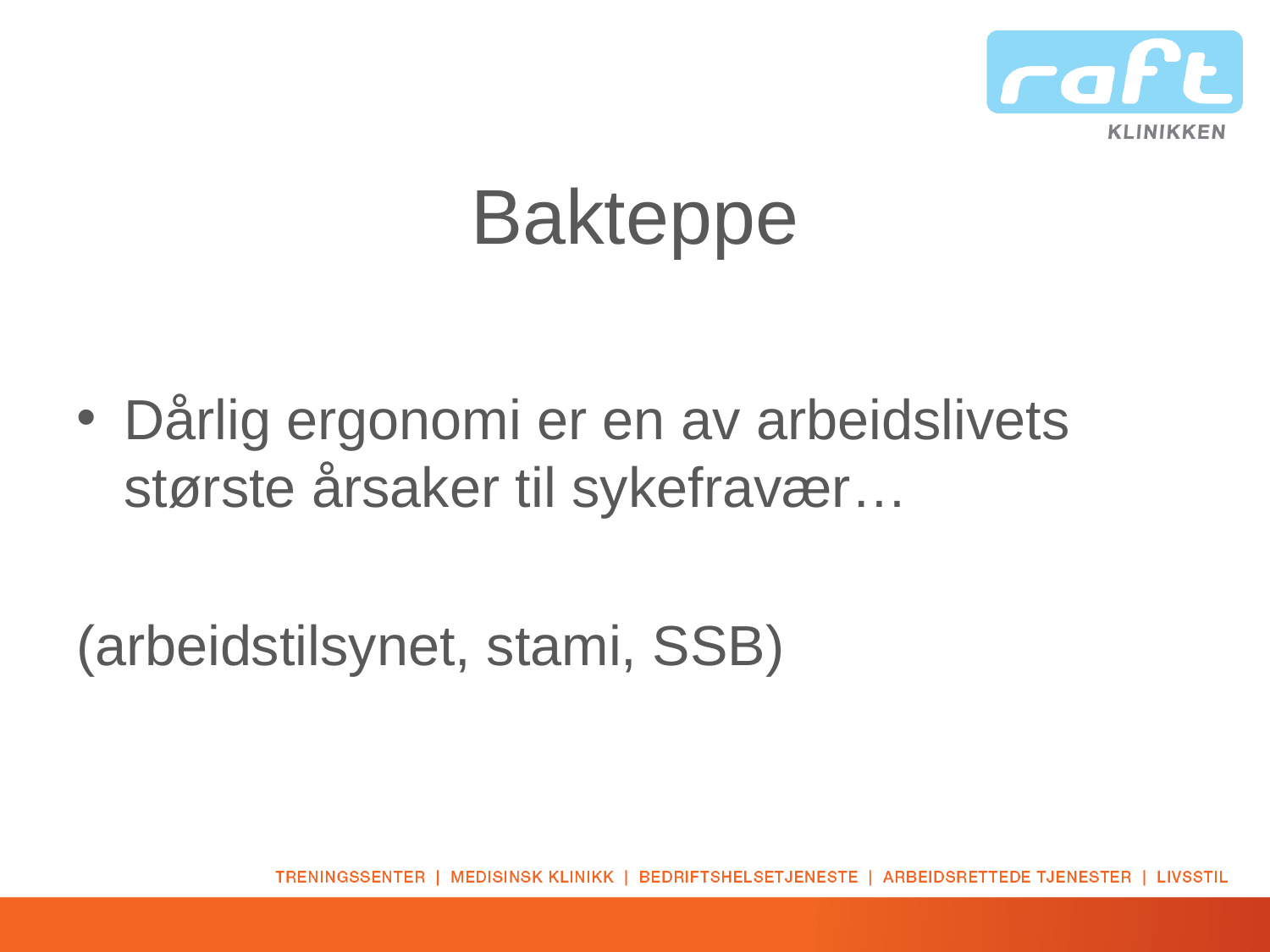

# Bakteppe

Dårlig ergonomi er en av arbeidslivets største årsaker til sykefravær…

(arbeidstilsynet, stami, SSB)